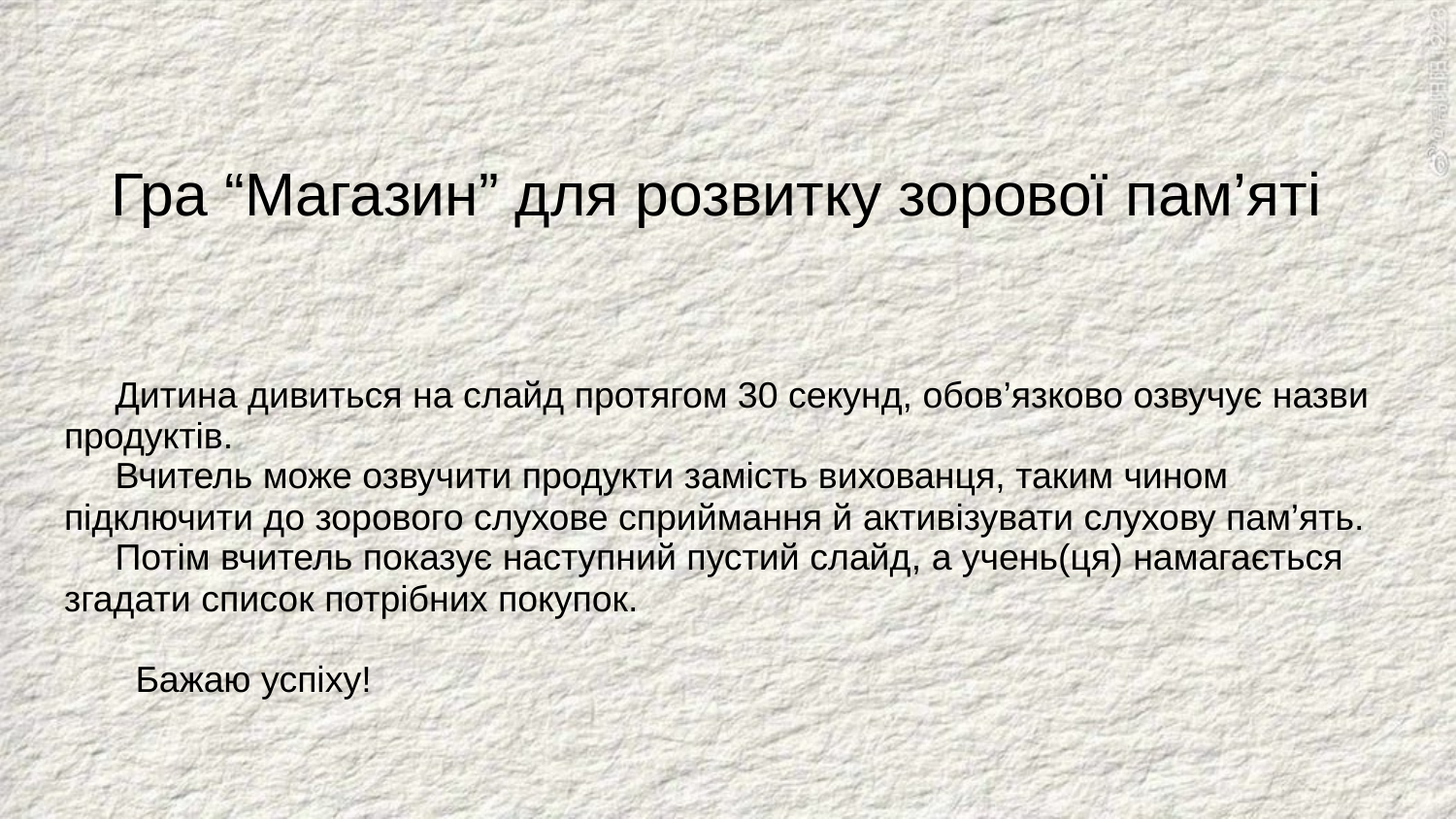

# Гра “Магазин” для розвитку зорової пам’яті
     Дитина дивиться на слайд протягом 30 секунд, обов’язково озвучує назви продуктів.
     Вчитель може озвучити продукти замість вихованця, таким чином підключити до зорового слухове сприймання й активізувати слухову пам’ять.
     Потім вчитель показує наступний пустий слайд, а учень(ця) намагається згадати список потрібних покупок.

       Бажаю успіху!